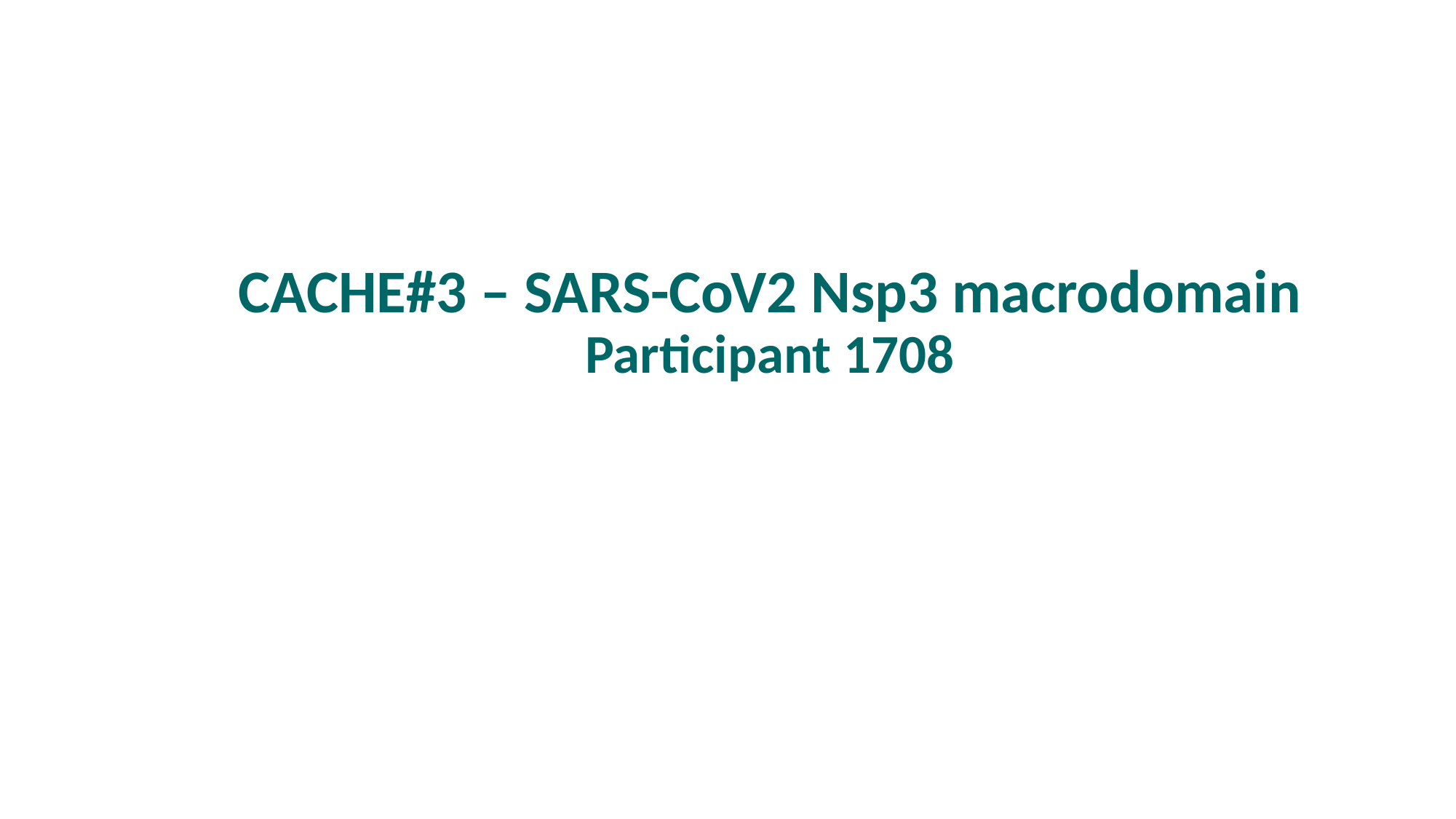

# CACHE#3 – SARS-CoV2 Nsp3 macrodomain Participant 1708